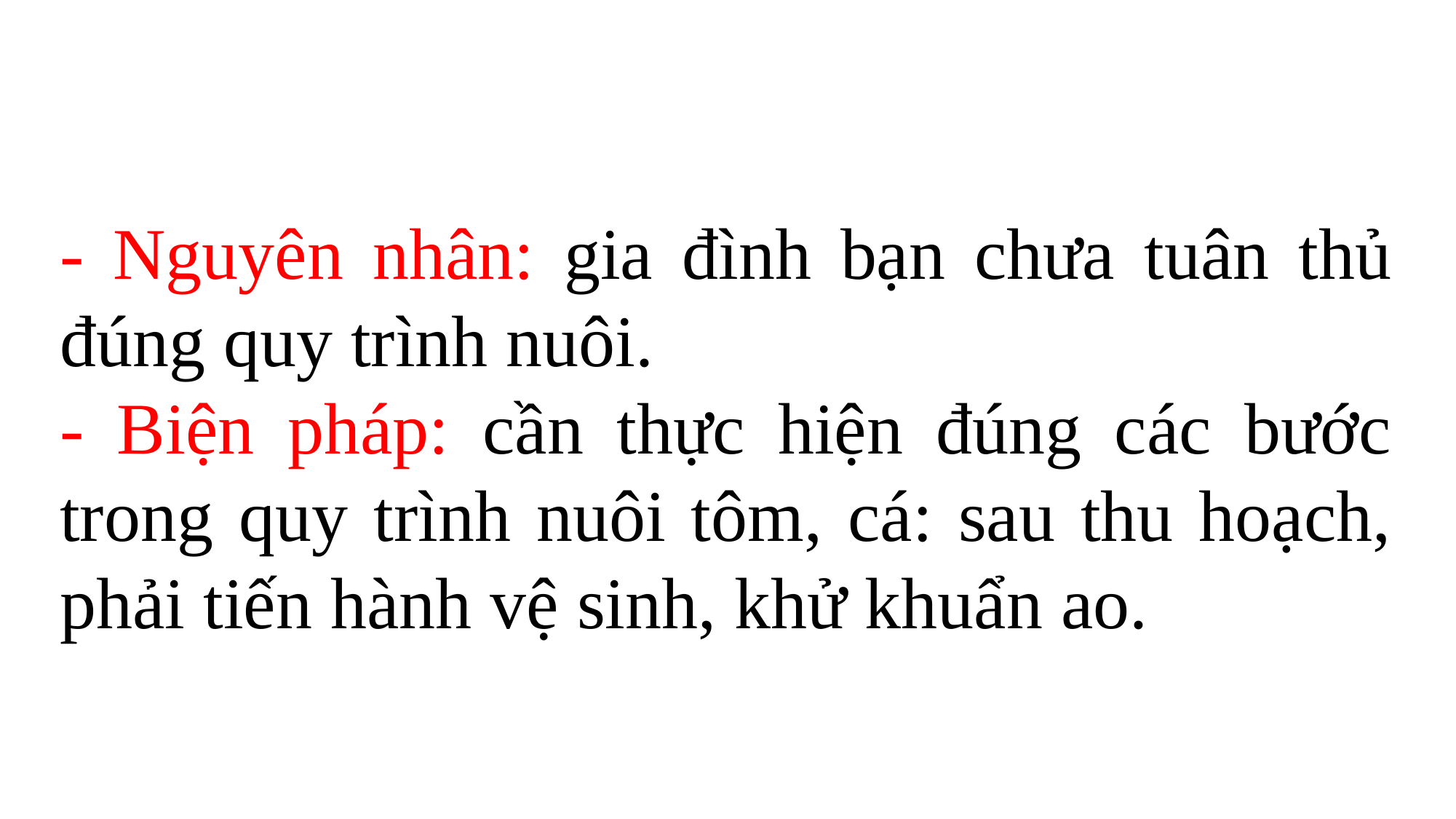

- Nguyên nhân: gia đình bạn chưa tuân thủ đúng quy trình nuôi.
- Biện pháp: cần thực hiện đúng các bước trong quy trình nuôi tôm, cá: sau thu hoạch, phải tiến hành vệ sinh, khử khuẩn ao.